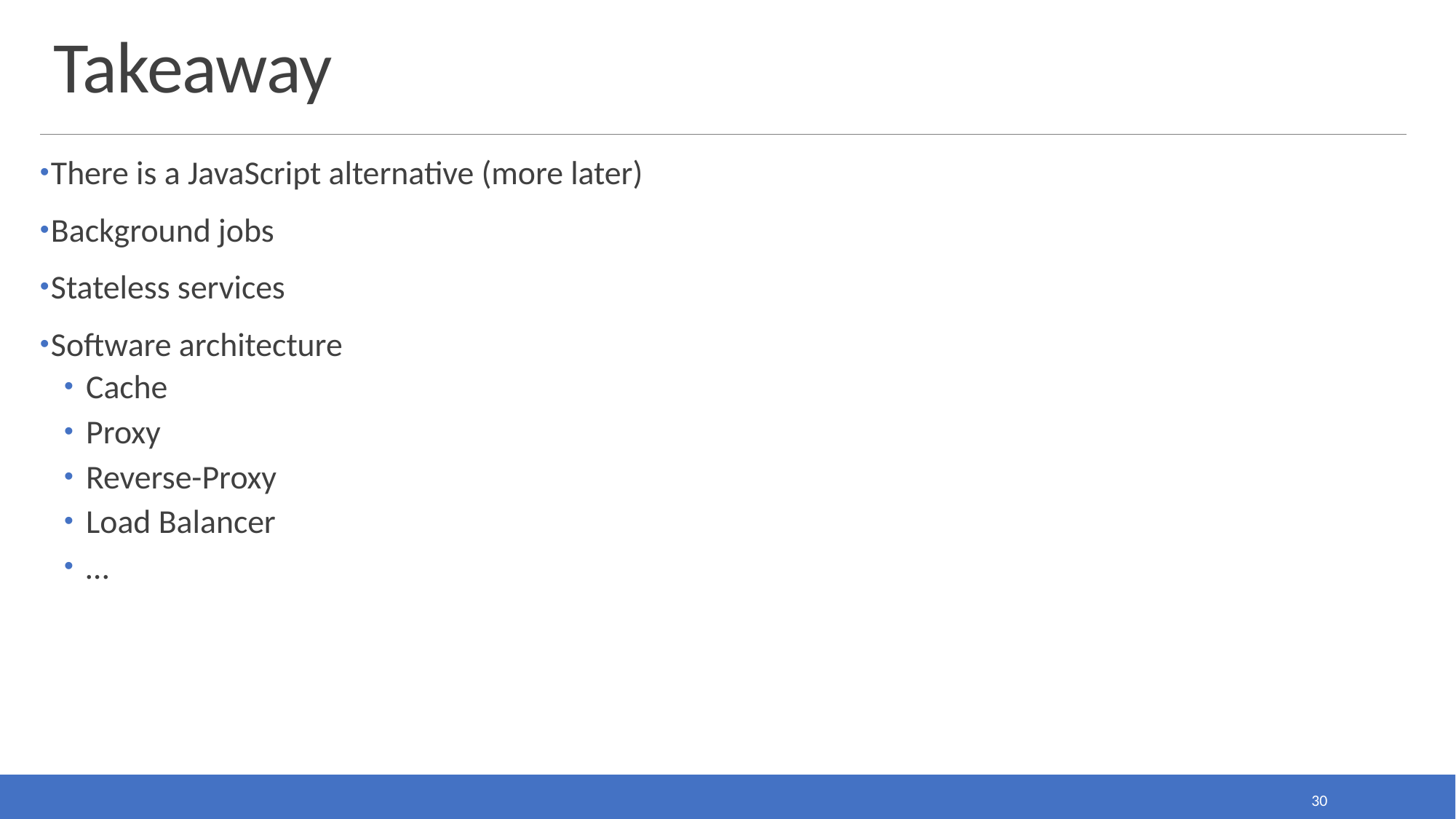

# Takeaway
There is a JavaScript alternative (more later)
Background jobs
Stateless services
Software architecture
Cache
Proxy
Reverse-Proxy
Load Balancer
…

30